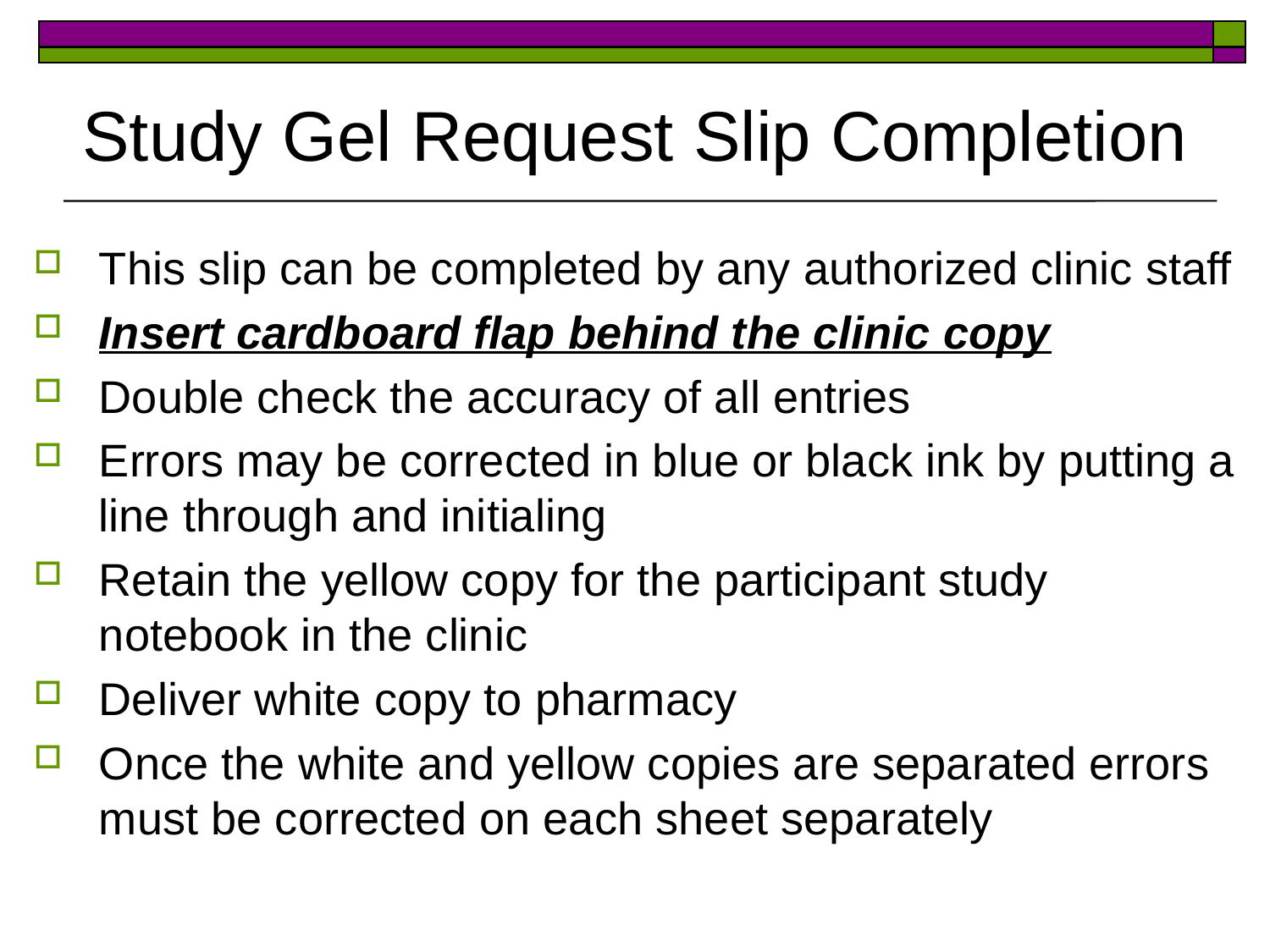

Study Gel Request Slip Completion
This slip can be completed by any authorized clinic staff
Insert cardboard flap behind the clinic copy
Double check the accuracy of all entries
Errors may be corrected in blue or black ink by putting a line through and initialing
Retain the yellow copy for the participant study notebook in the clinic
Deliver white copy to pharmacy
Once the white and yellow copies are separated errors must be corrected on each sheet separately